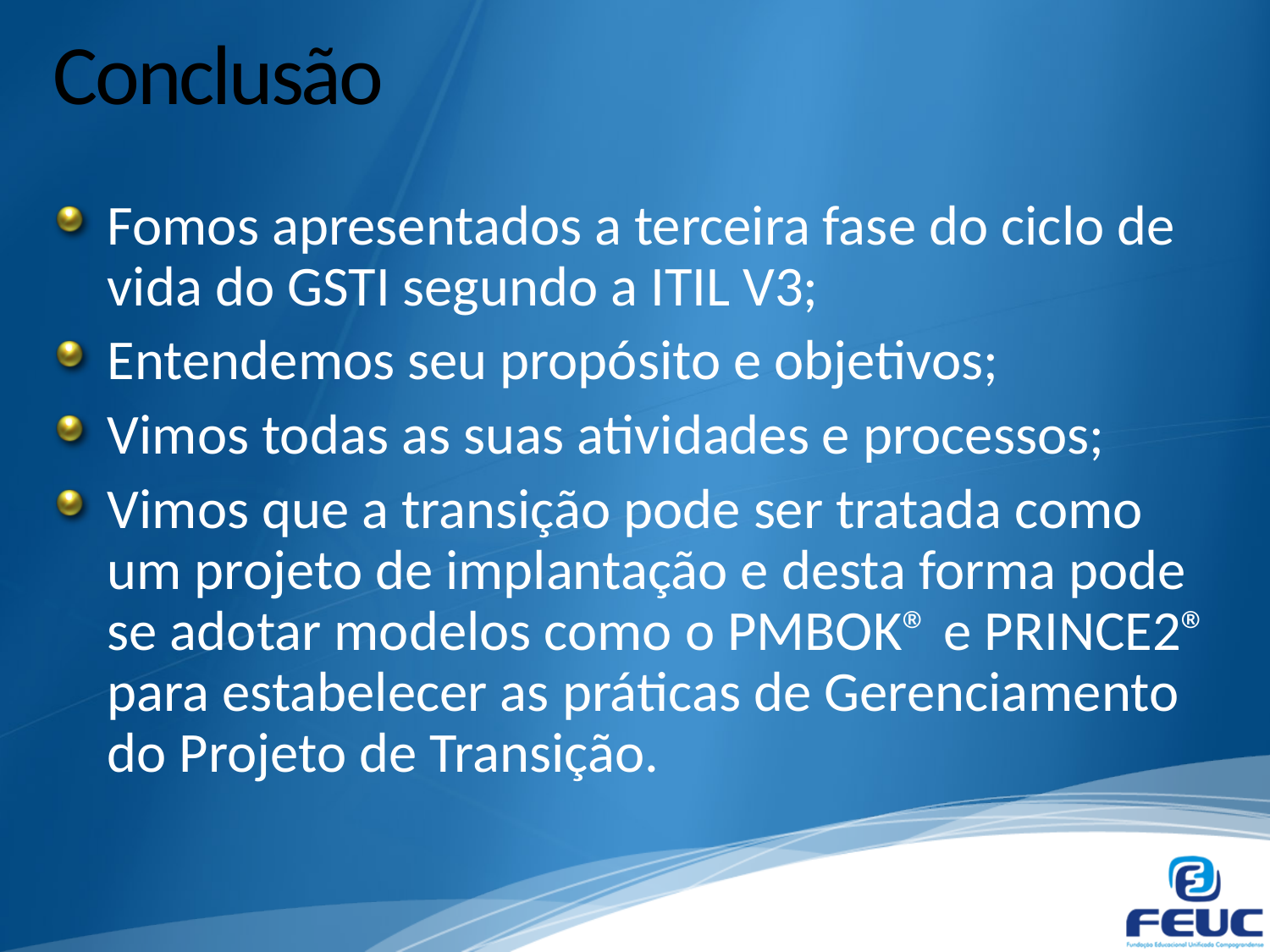

# Conclusão
Fomos apresentados a terceira fase do ciclo de vida do GSTI segundo a ITIL V3;
Entendemos seu propósito e objetivos;
Vimos todas as suas atividades e processos;
Vimos que a transição pode ser tratada como um projeto de implantação e desta forma pode se adotar modelos como o PMBOK® e PRINCE2® para estabelecer as práticas de Gerenciamento do Projeto de Transição.